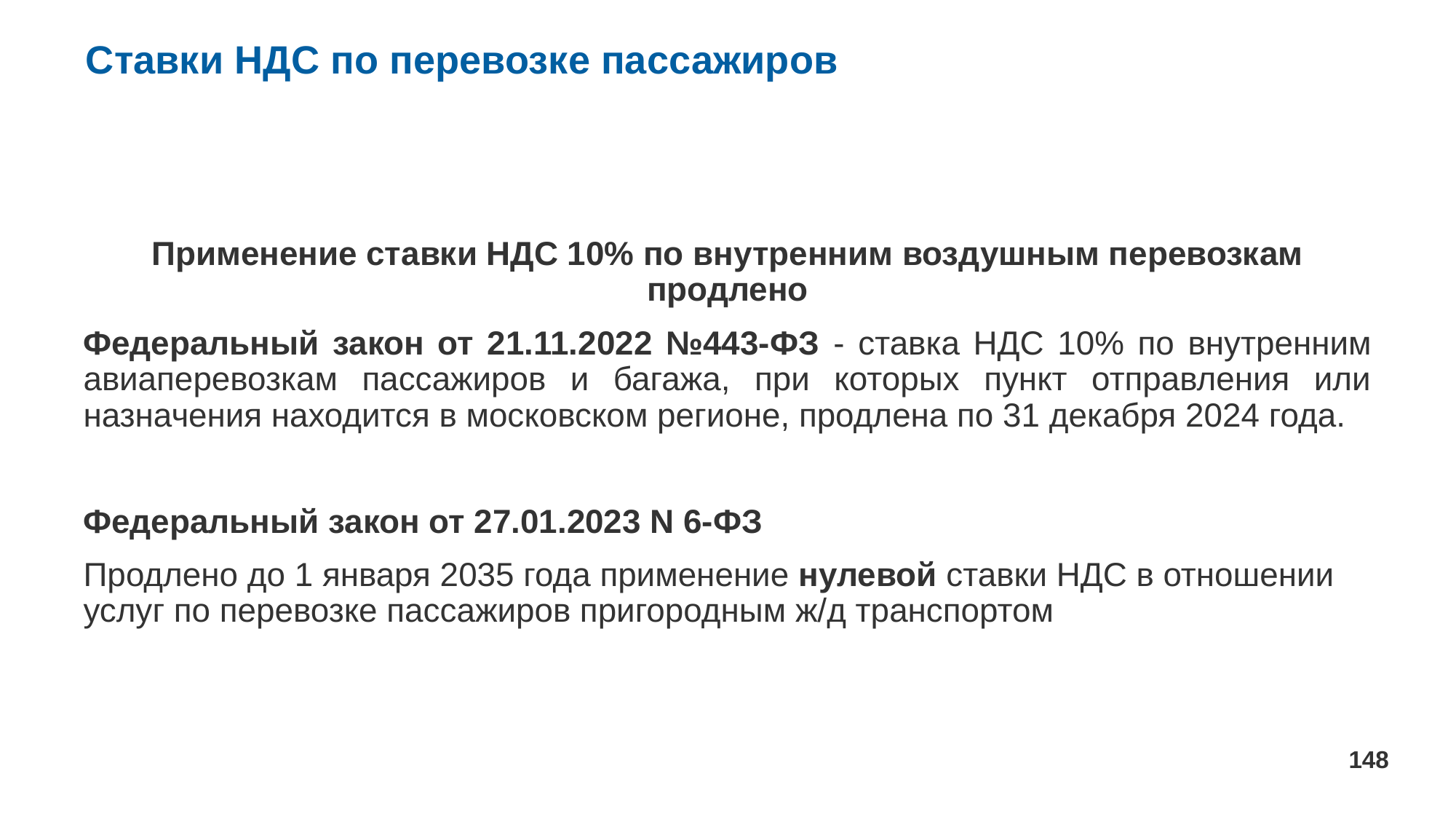

# Ставки НДС по перевозке пассажиров
Применение ставки НДС 10% по внутренним воздушным перевозкам продлено
Федеральный закон от 21.11.2022 №443-ФЗ - ставка НДС 10% по внутренним авиаперевозкам пассажиров и багажа, при которых пункт отправления или назначения находится в московском регионе, продлена по 31 декабря 2024 года.

Федеральный закон от 27.01.2023 N 6-ФЗ
Продлено до 1 января 2035 года применение нулевой ставки НДС в отношении услуг по перевозке пассажиров пригородным ж/д транспортом